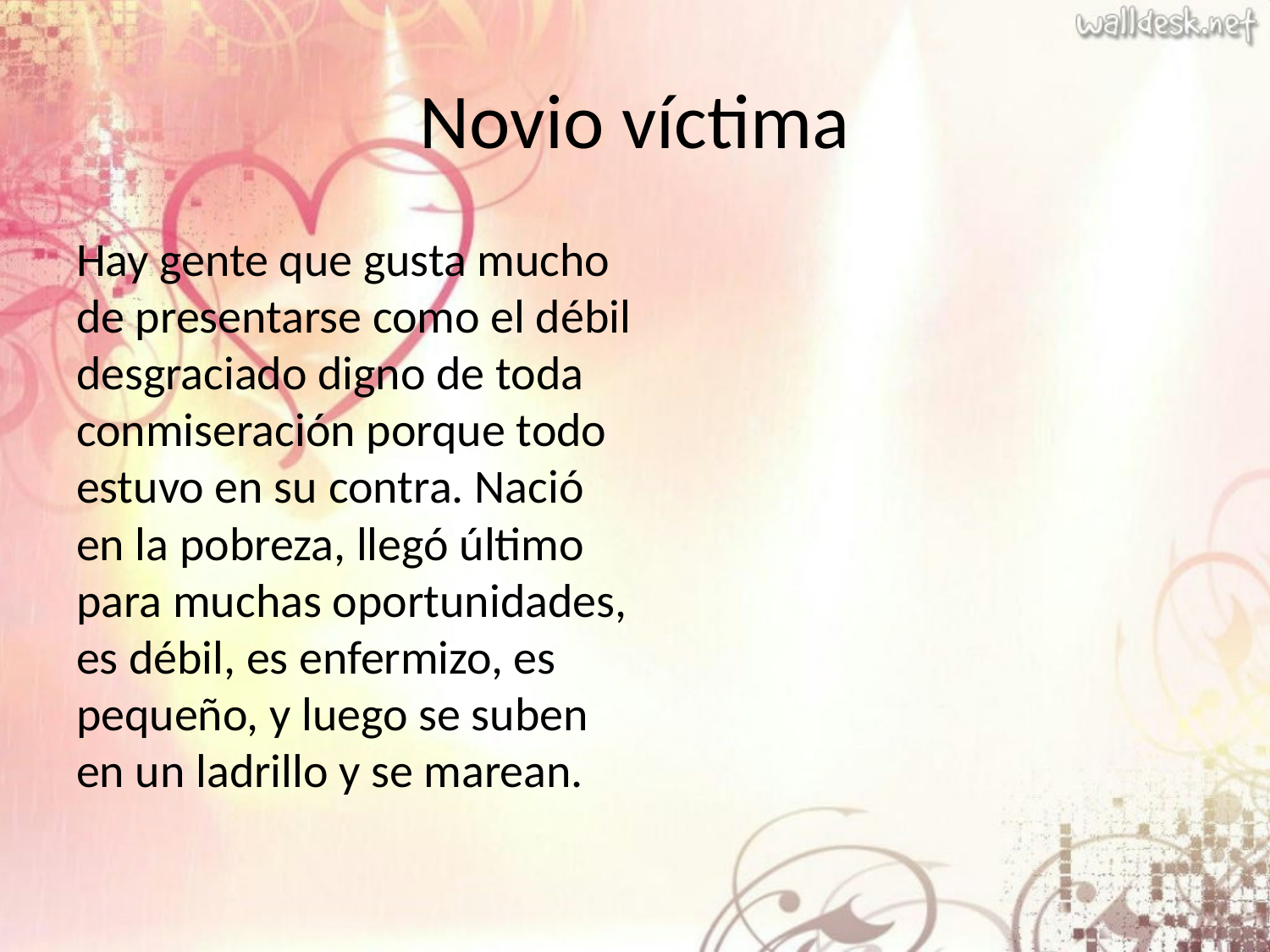

# Novio víctima
Hay gente que gusta mucho de presentarse como el débil desgraciado digno de toda conmiseración porque todo estuvo en su contra. Nació en la pobreza, llegó último para muchas oportunidades, es débil, es enfermizo, es pequeño, y luego se suben en un ladrillo y se marean.